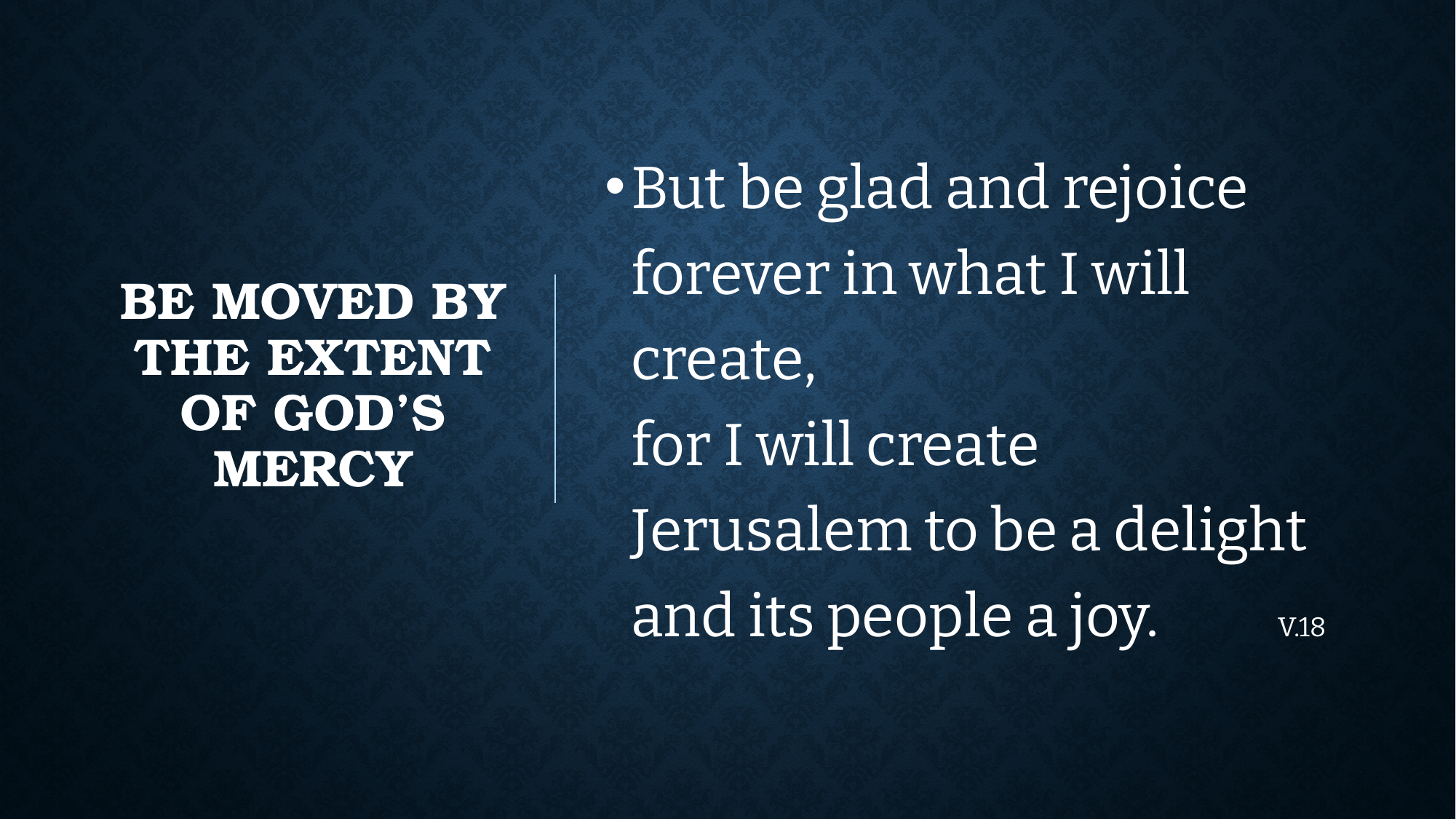

# Be moved by the extent of God’s mercy
But be glad and rejoice forever in what I will create,
for I will create Jerusalem to be a delight and its people a joy.          V.18